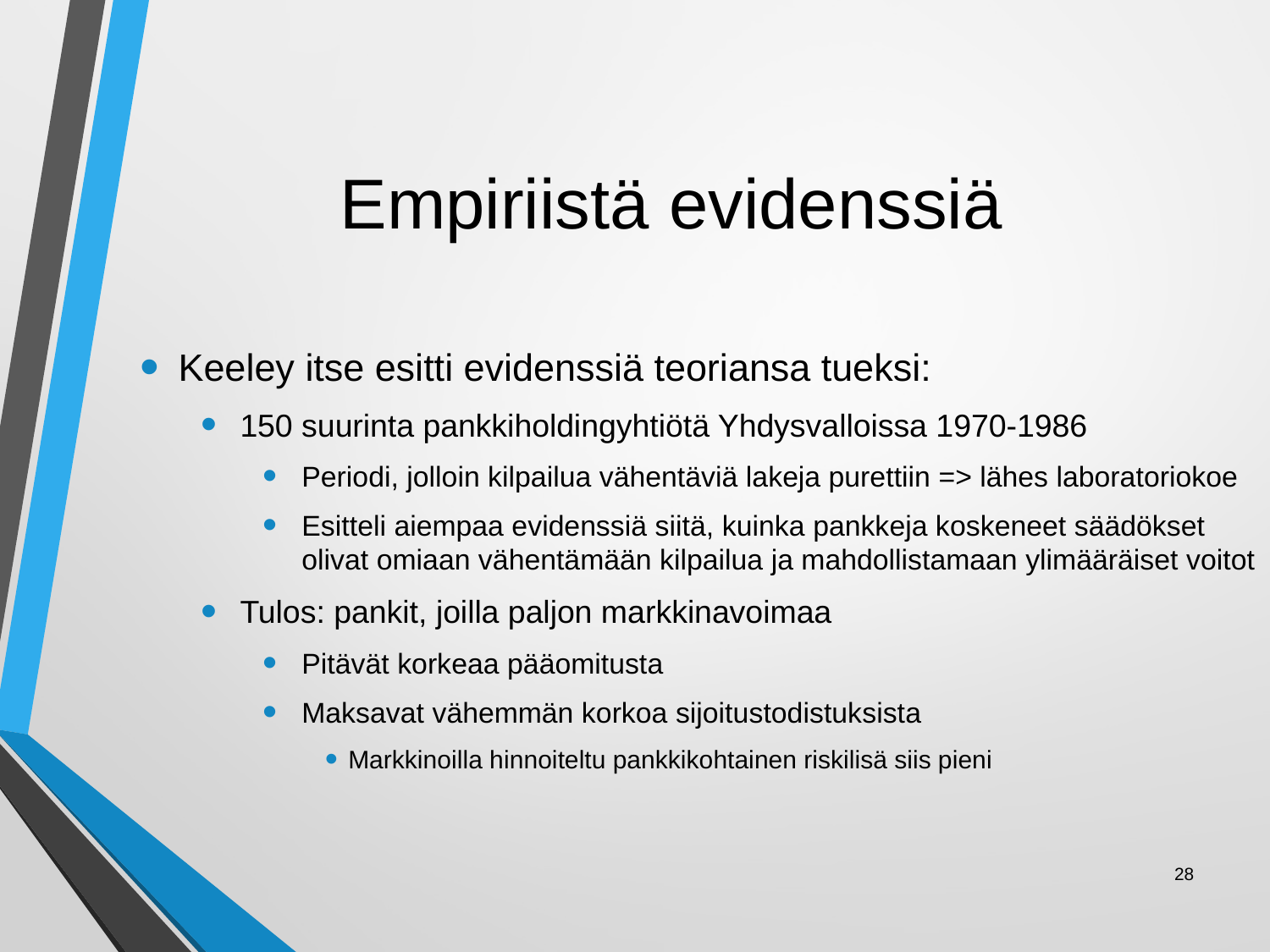

# Empiriistä evidenssiä
Keeley itse esitti evidenssiä teoriansa tueksi:
150 suurinta pankkiholdingyhtiötä Yhdysvalloissa 1970-1986
Periodi, jolloin kilpailua vähentäviä lakeja purettiin => lähes laboratoriokoe
Esitteli aiempaa evidenssiä siitä, kuinka pankkeja koskeneet säädökset olivat omiaan vähentämään kilpailua ja mahdollistamaan ylimääräiset voitot
Tulos: pankit, joilla paljon markkinavoimaa
Pitävät korkeaa pääomitusta
Maksavat vähemmän korkoa sijoitustodistuksista
Markkinoilla hinnoiteltu pankkikohtainen riskilisä siis pieni

28